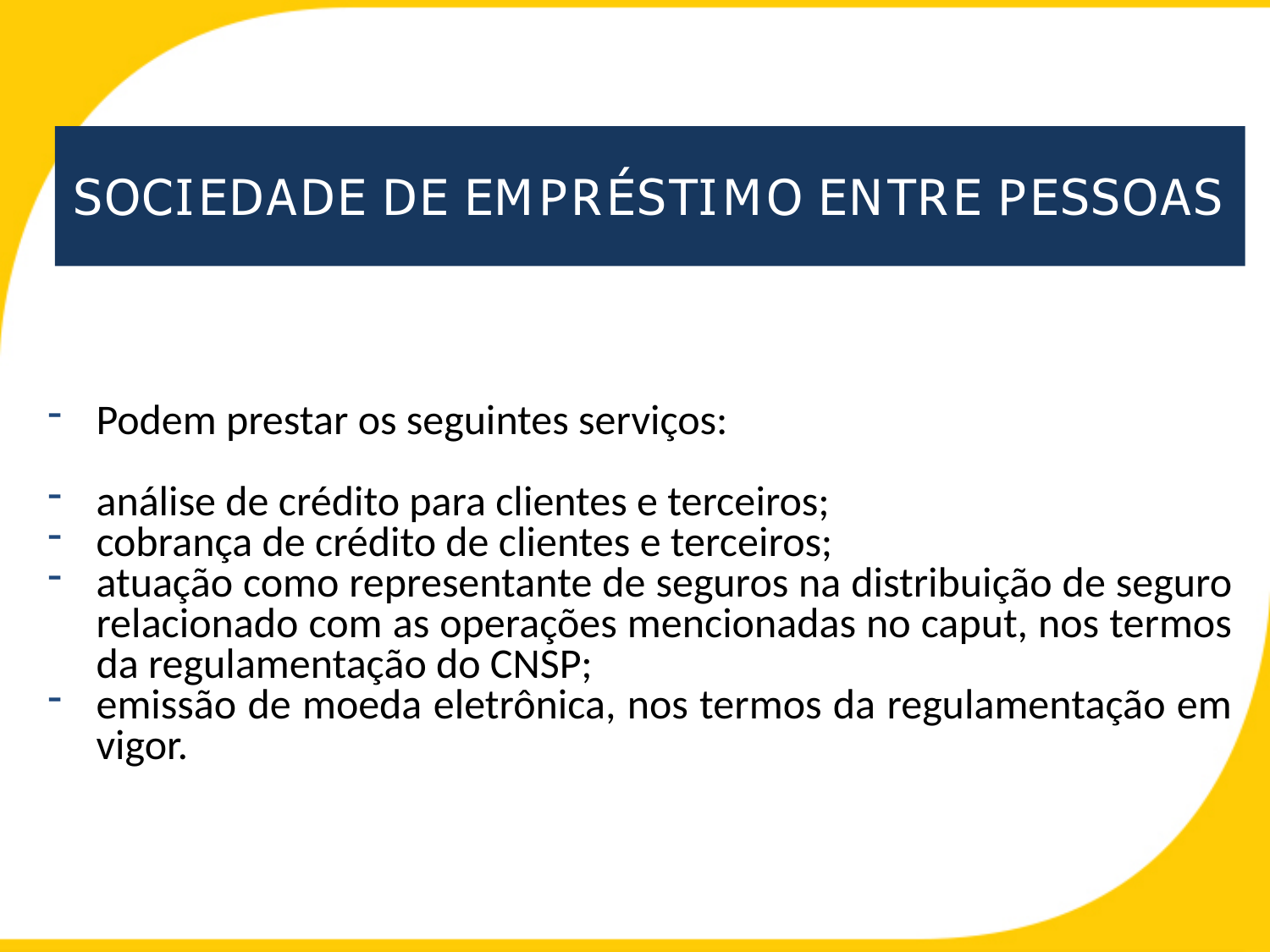

# Sociedade de empréstimo entre pessoas
Podem prestar os seguintes serviços:

análise de crédito para clientes e terceiros;
cobrança de crédito de clientes e terceiros;
atuação como representante de seguros na distribuição de seguro relacionado com as operações mencionadas no caput, nos termos da regulamentação do CNSP;
emissão de moeda eletrônica, nos termos da regulamentação em vigor.